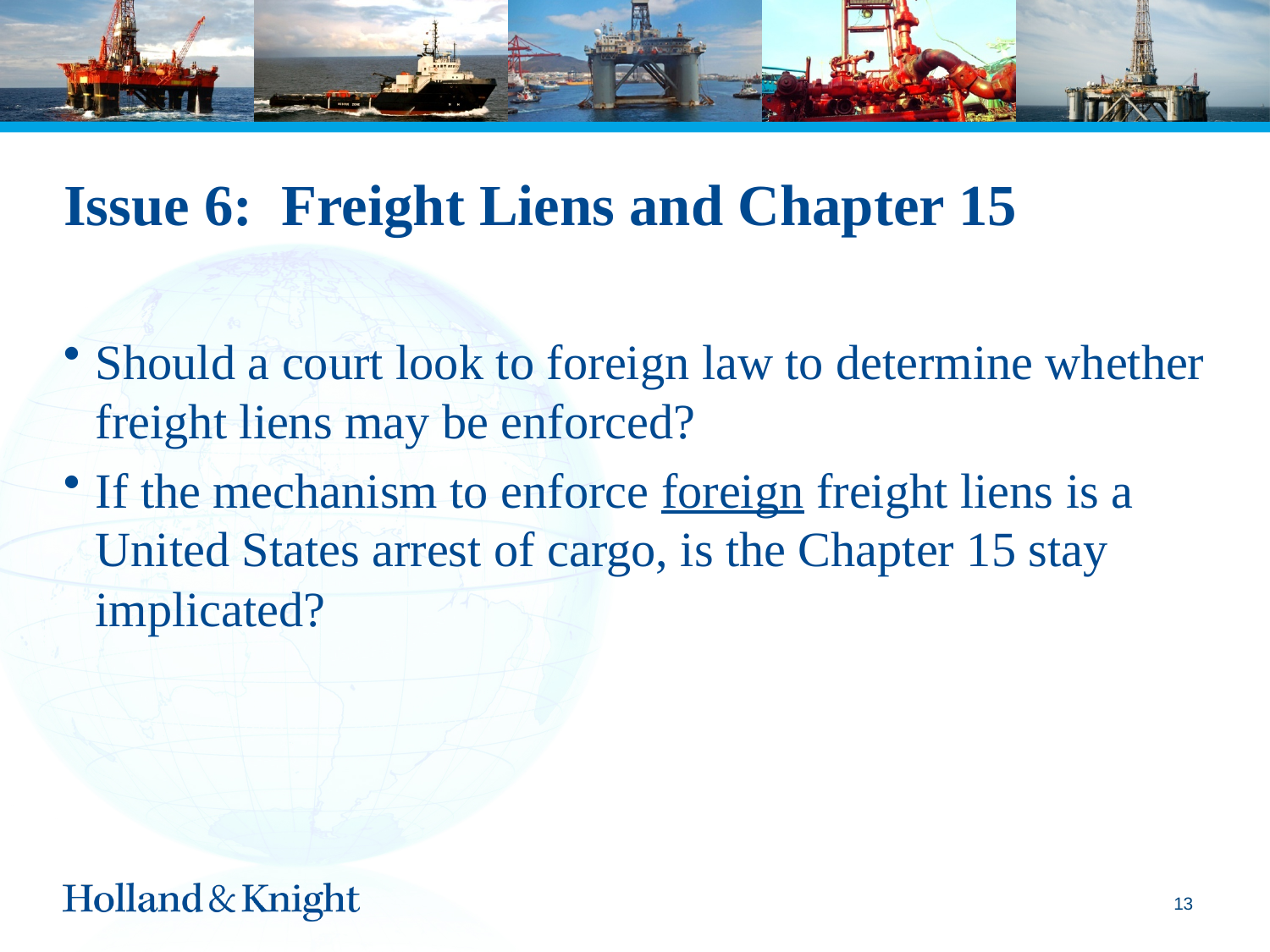

# Issue 6:  Freight Liens and Chapter 15
Should a court look to foreign law to determine whether freight liens may be enforced?
If the mechanism to enforce foreign freight liens is a United States arrest of cargo, is the Chapter 15 stay implicated?
13